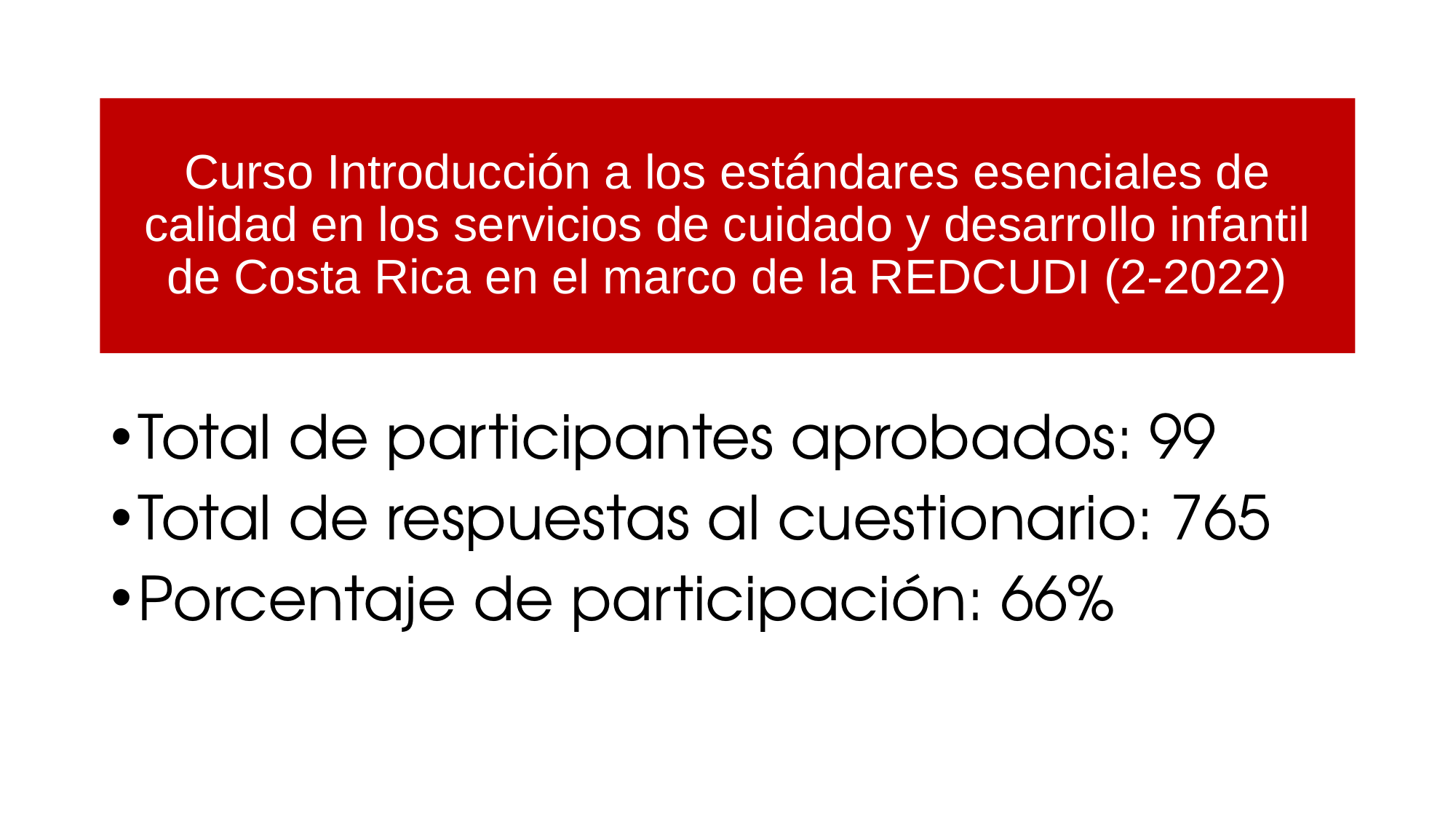

Curso Introducción a los estándares esenciales de calidad en los servicios de cuidado y desarrollo infantil de Costa Rica en el marco de la REDCUDI (2-2022)
Total de participantes aprobados: 99
Total de respuestas al cuestionario: 765
Porcentaje de participación: 66%